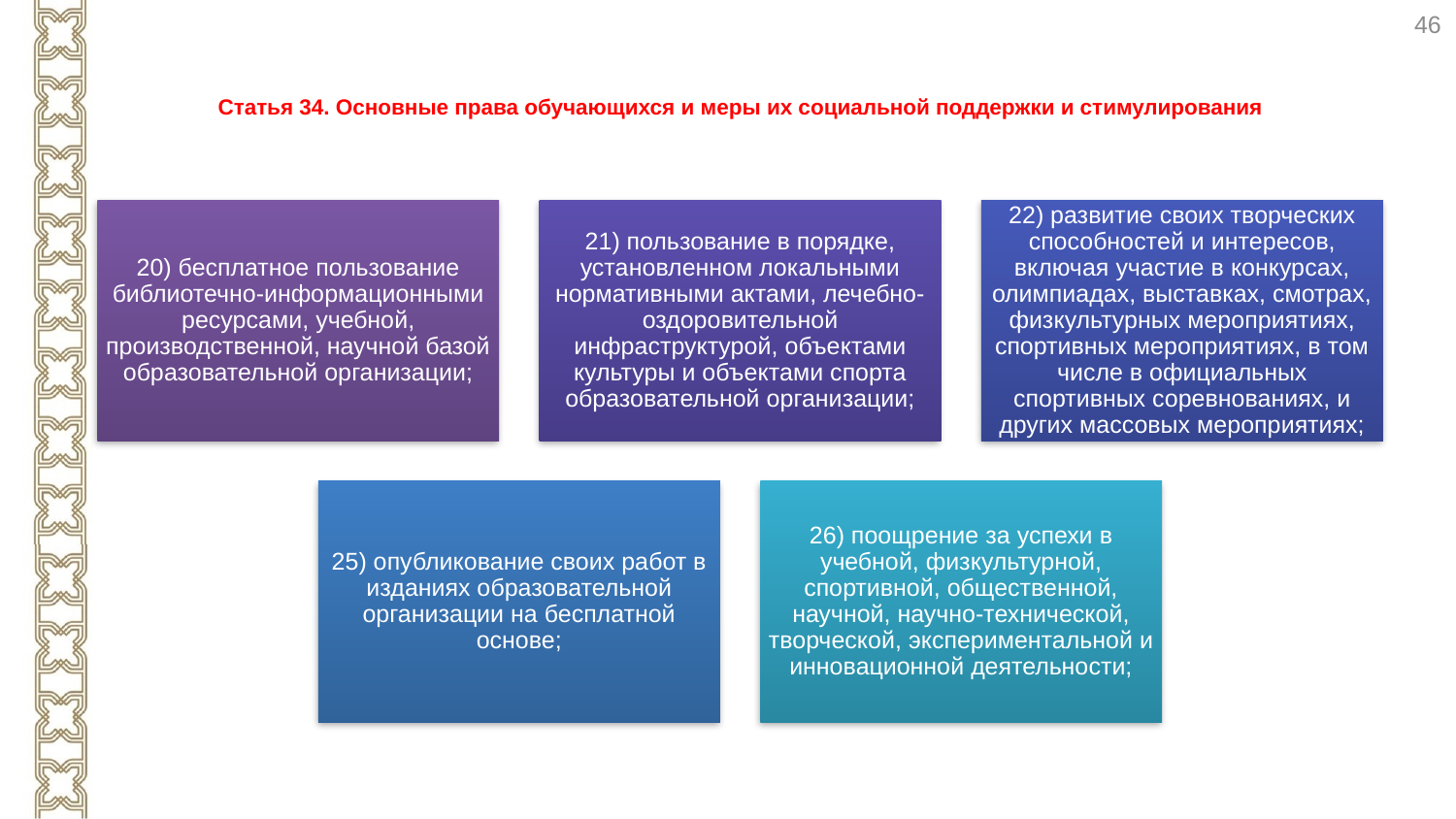

46
# Статья 34. Основные права обучающихся и меры их социальной поддержки и стимулирования
20) бесплатное пользование библиотечно-информационными ресурсами, учебной, производственной, научной базой образовательной организации;
21) пользование в порядке, установленном локальными нормативными актами, лечебно-оздоровительной инфраструктурой, объектами культуры и объектами спорта образовательной организации;
22) развитие своих творческих способностей и интересов, включая участие в конкурсах, олимпиадах, выставках, смотрах, физкультурных мероприятиях, спортивных мероприятиях, в том числе в официальных спортивных соревнованиях, и других массовых мероприятиях;
25) опубликование своих работ в изданиях образовательной организации на бесплатной основе;
26) поощрение за успехи в учебной, физкультурной, спортивной, общественной, научной, научно-технической, творческой, экспериментальной и инновационной деятельности;